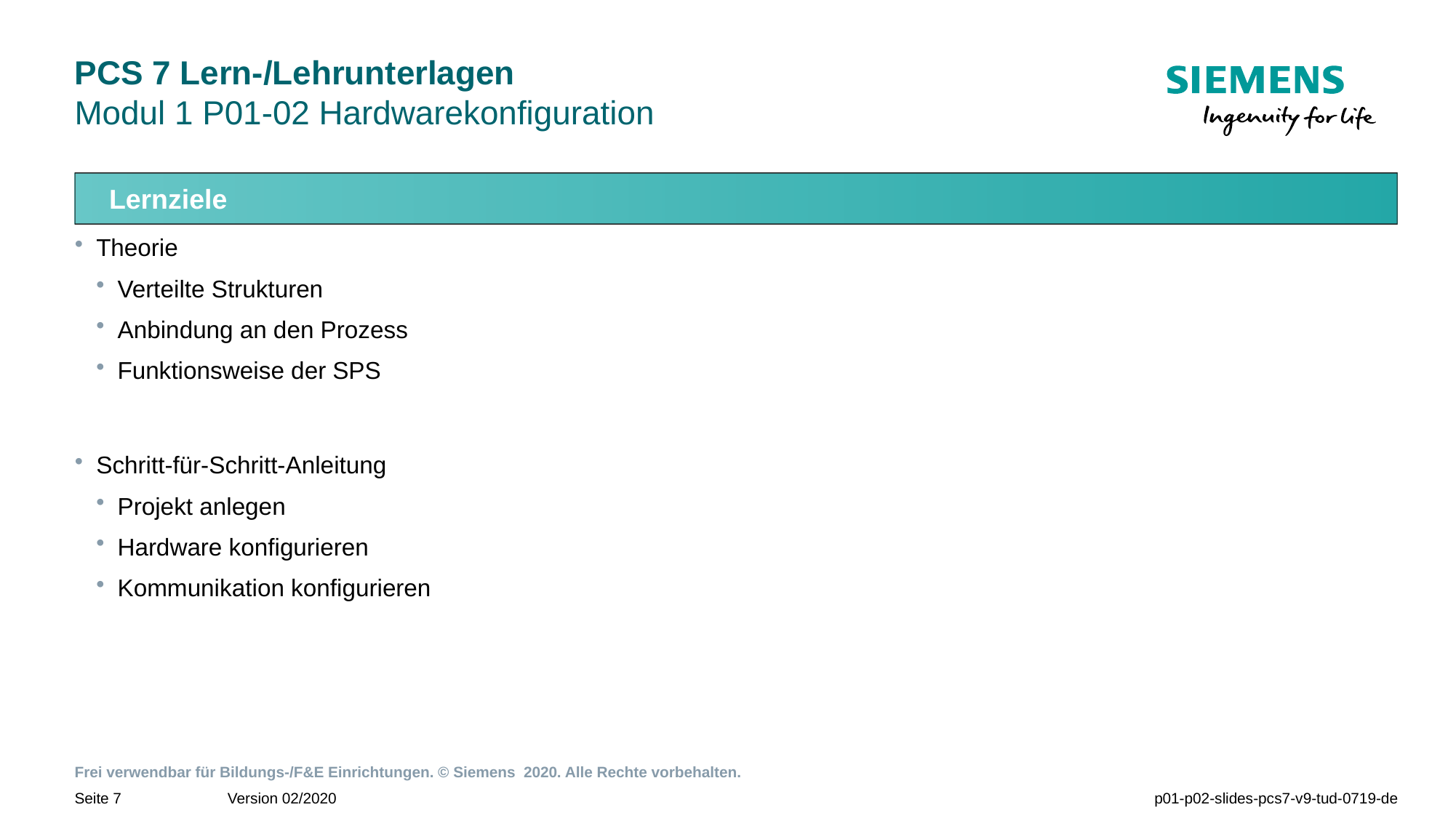

# PCS 7 Lern-/Lehrunterlagen Modul 1 P01-02 Hardwarekonfiguration
Lernziele
Theorie
Verteilte Strukturen
Anbindung an den Prozess
Funktionsweise der SPS

Schritt-für-Schritt-Anleitung
Projekt anlegen
Hardware konfigurieren
Kommunikation konfigurieren